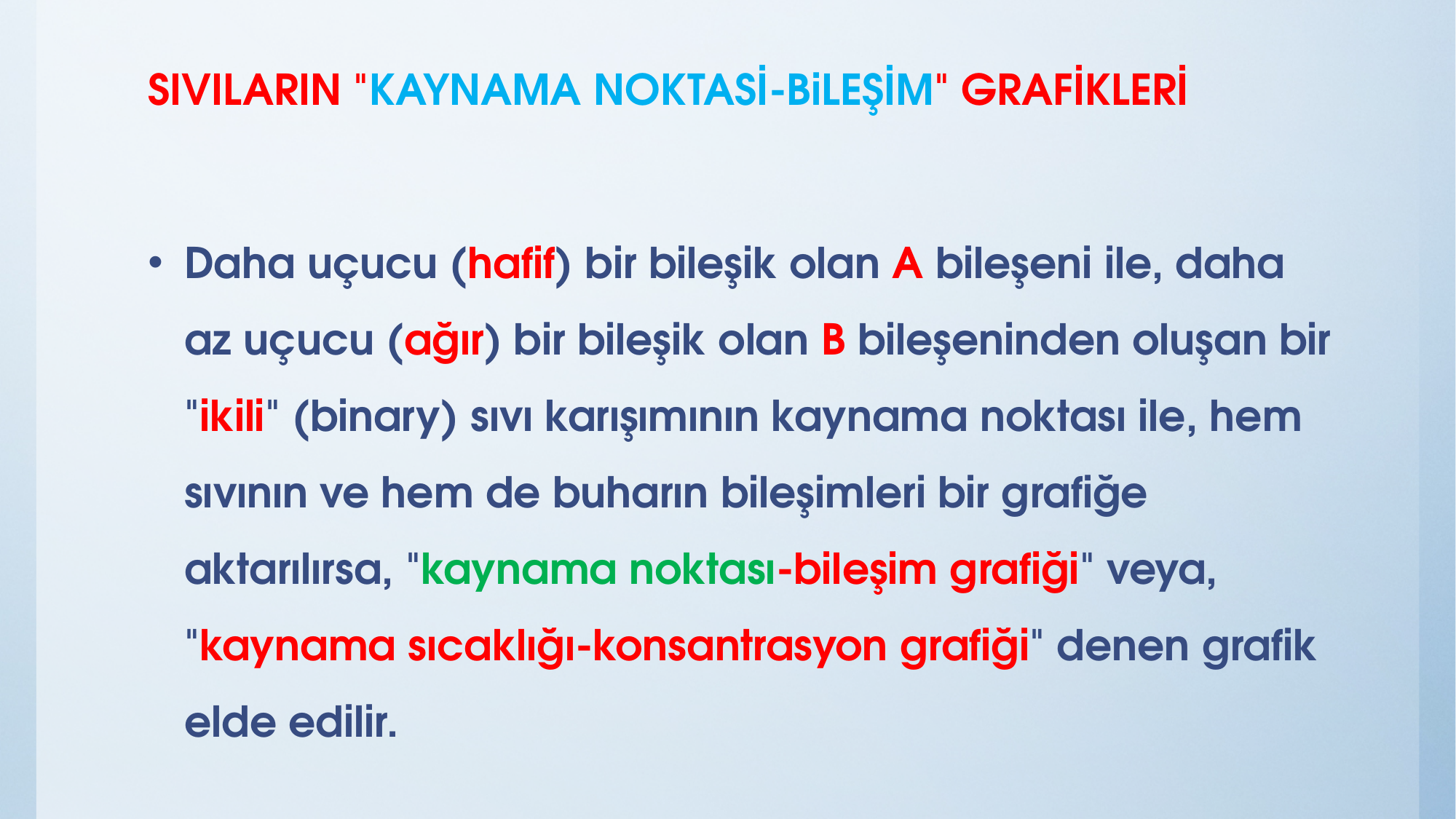

# SIVILARIN "KAYNAMA NOKTASİ-BiLEŞİM" GRAFİKLERİ
Daha uçucu (hafif) bir bileşik olan A bileşeni ile, daha az uçucu (ağır) bir bileşik olan B bileşeninden oluşan bir "ikili" (binary) sıvı karışımının kaynama noktası ile, hem sıvının ve hem de buharın bileşimleri bir grafiğe aktarılırsa, "kaynama noktası-bileşim grafiği" veya, "kaynama sıcaklığı-konsantrasyon grafiği" denen grafik elde edilir.